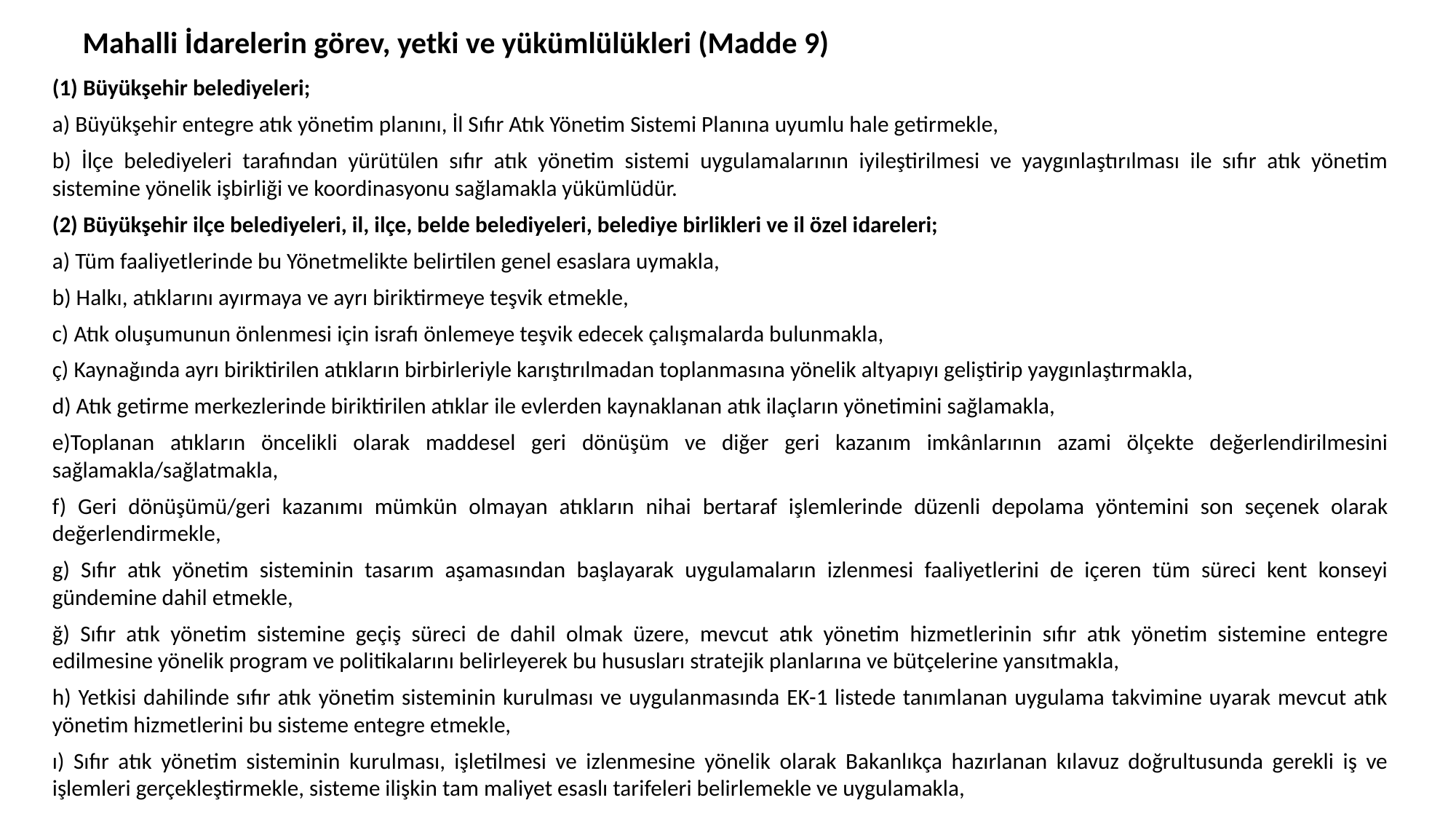

# Mahalli İdarelerin görev, yetki ve yükümlülükleri (Madde 9)
(1) Büyükşehir belediyeleri;
a) Büyükşehir entegre atık yönetim planını, İl Sıfır Atık Yönetim Sistemi Planına uyumlu hale getirmekle,
b) İlçe belediyeleri tarafından yürütülen sıfır atık yönetim sistemi uygulamalarının iyileştirilmesi ve yaygınlaştırılması ile sıfır atık yönetim sistemine yönelik işbirliği ve koordinasyonu sağlamakla yükümlüdür.
(2) Büyükşehir ilçe belediyeleri, il, ilçe, belde belediyeleri, belediye birlikleri ve il özel idareleri;
a) Tüm faaliyetlerinde bu Yönetmelikte belirtilen genel esaslara uymakla,
b) Halkı, atıklarını ayırmaya ve ayrı biriktirmeye teşvik etmekle,
c) Atık oluşumunun önlenmesi için israfı önlemeye teşvik edecek çalışmalarda bulunmakla,
ç) Kaynağında ayrı biriktirilen atıkların birbirleriyle karıştırılmadan toplanmasına yönelik altyapıyı geliştirip yaygınlaştırmakla,
d) Atık getirme merkezlerinde biriktirilen atıklar ile evlerden kaynaklanan atık ilaçların yönetimini sağlamakla,
e)Toplanan atıkların öncelikli olarak maddesel geri dönüşüm ve diğer geri kazanım imkânlarının azami ölçekte değerlendirilmesini sağlamakla/sağlatmakla,
f) Geri dönüşümü/geri kazanımı mümkün olmayan atıkların nihai bertaraf işlemlerinde düzenli depolama yöntemini son seçenek olarak değerlendirmekle,
g) Sıfır atık yönetim sisteminin tasarım aşamasından başlayarak uygulamaların izlenmesi faaliyetlerini de içeren tüm süreci kent konseyi gündemine dahil etmekle,
ğ) Sıfır atık yönetim sistemine geçiş süreci de dahil olmak üzere, mevcut atık yönetim hizmetlerinin sıfır atık yönetim sistemine entegre edilmesine yönelik program ve politikalarını belirleyerek bu hususları stratejik planlarına ve bütçelerine yansıtmakla,
h) Yetkisi dahilinde sıfır atık yönetim sisteminin kurulması ve uygulanmasında EK-1 listede tanımlanan uygulama takvimine uyarak mevcut atık yönetim hizmetlerini bu sisteme entegre etmekle,
ı) Sıfır atık yönetim sisteminin kurulması, işletilmesi ve izlenmesine yönelik olarak Bakanlıkça hazırlanan kılavuz doğrultusunda gerekli iş ve işlemleri gerçekleştirmekle, sisteme ilişkin tam maliyet esaslı tarifeleri belirlemekle ve uygulamakla,